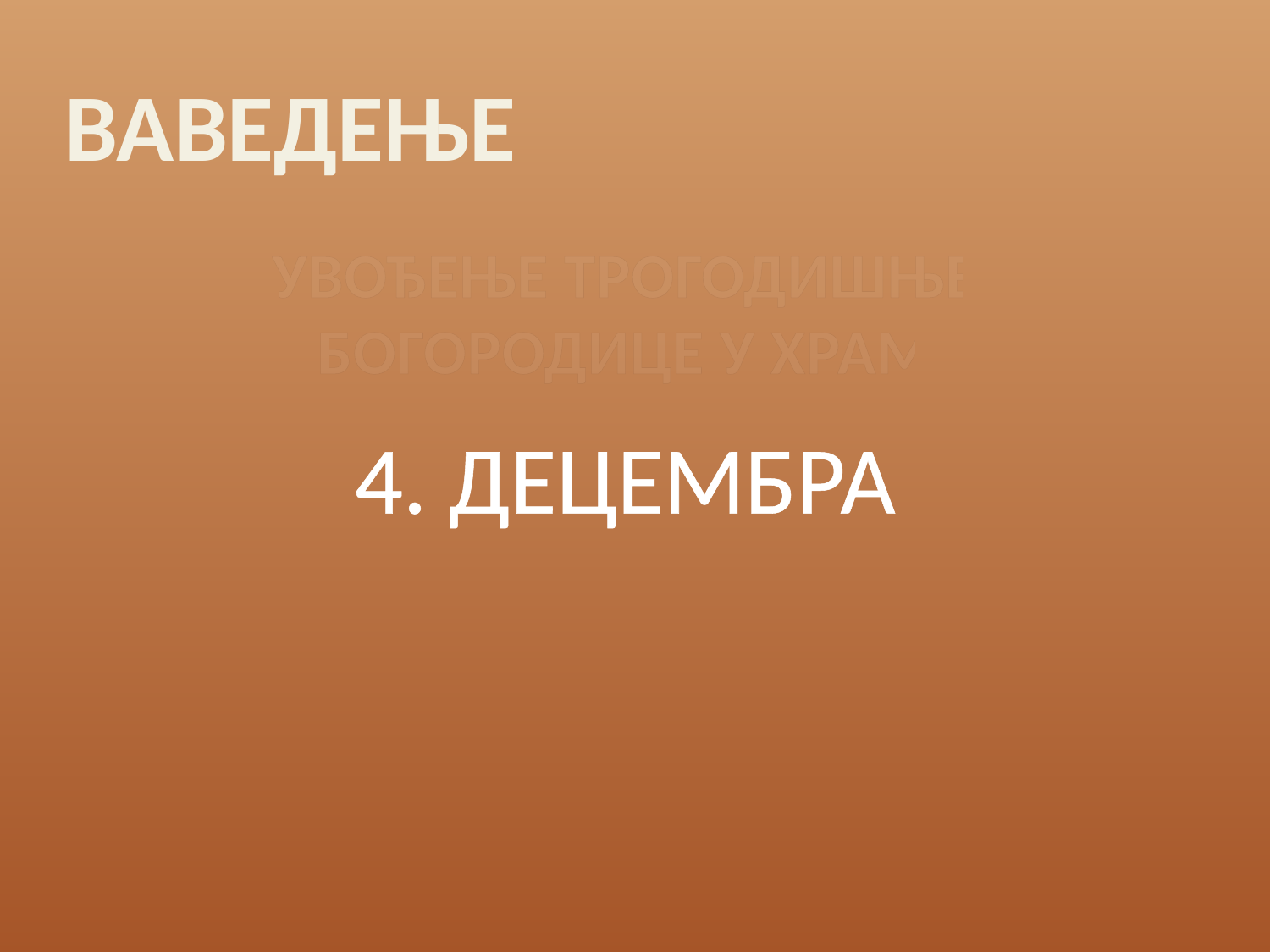

ВАВЕДЕЊЕ
УВОЂЕЊЕ ТРОГОДИШЊЕ БОГОРОДИЦЕ У ХРАМ
4. ДЕЦЕМБРА